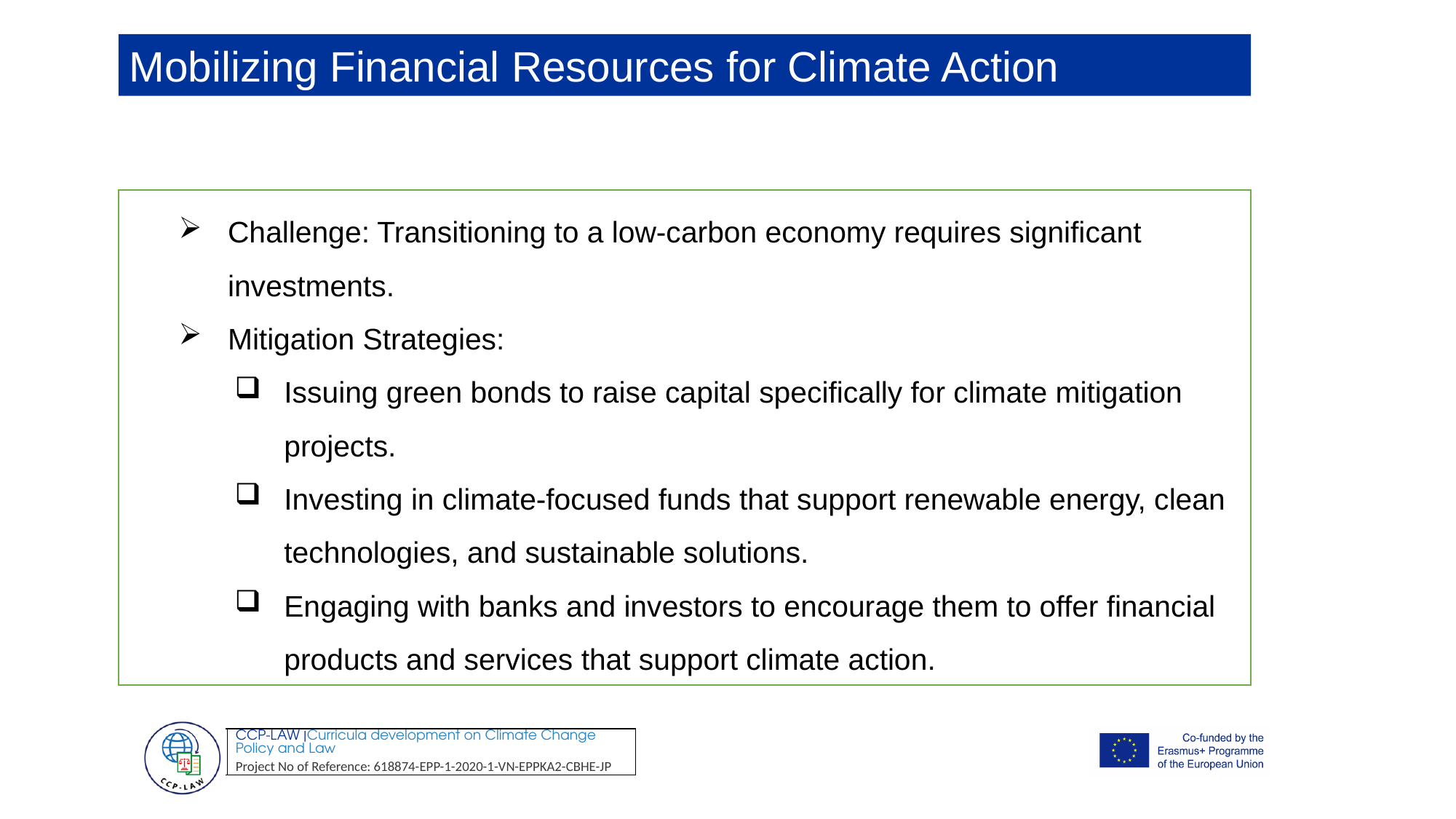

Mobilizing Financial Resources for Climate Action
Challenge: Transitioning to a low-carbon economy requires significant investments.
Mitigation Strategies:
Issuing green bonds to raise capital specifically for climate mitigation projects.
Investing in climate-focused funds that support renewable energy, clean technologies, and sustainable solutions.
Engaging with banks and investors to encourage them to offer financial products and services that support climate action.